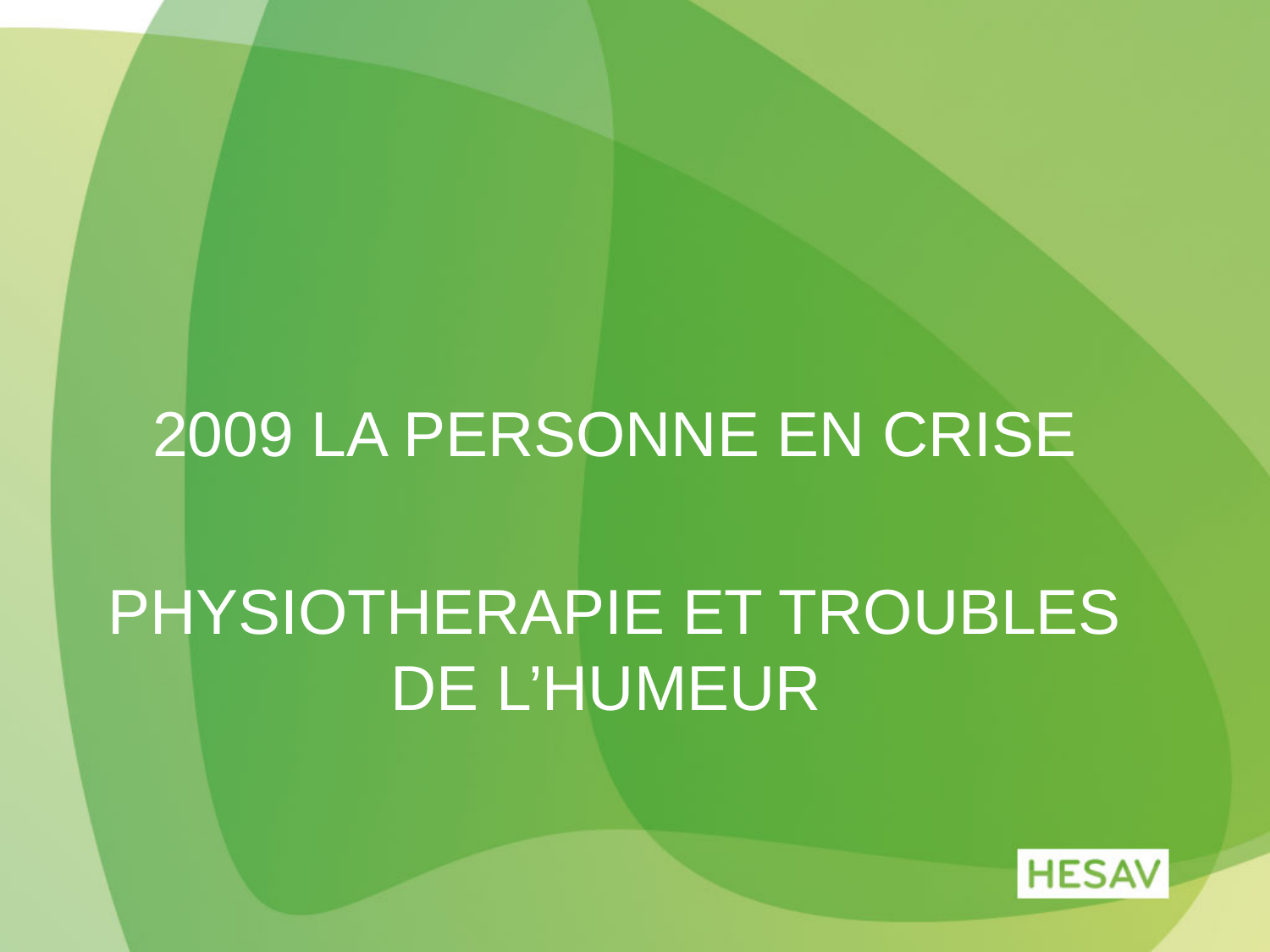

2009 La personne en crise

Physiotherapie et troubles de l’humeur